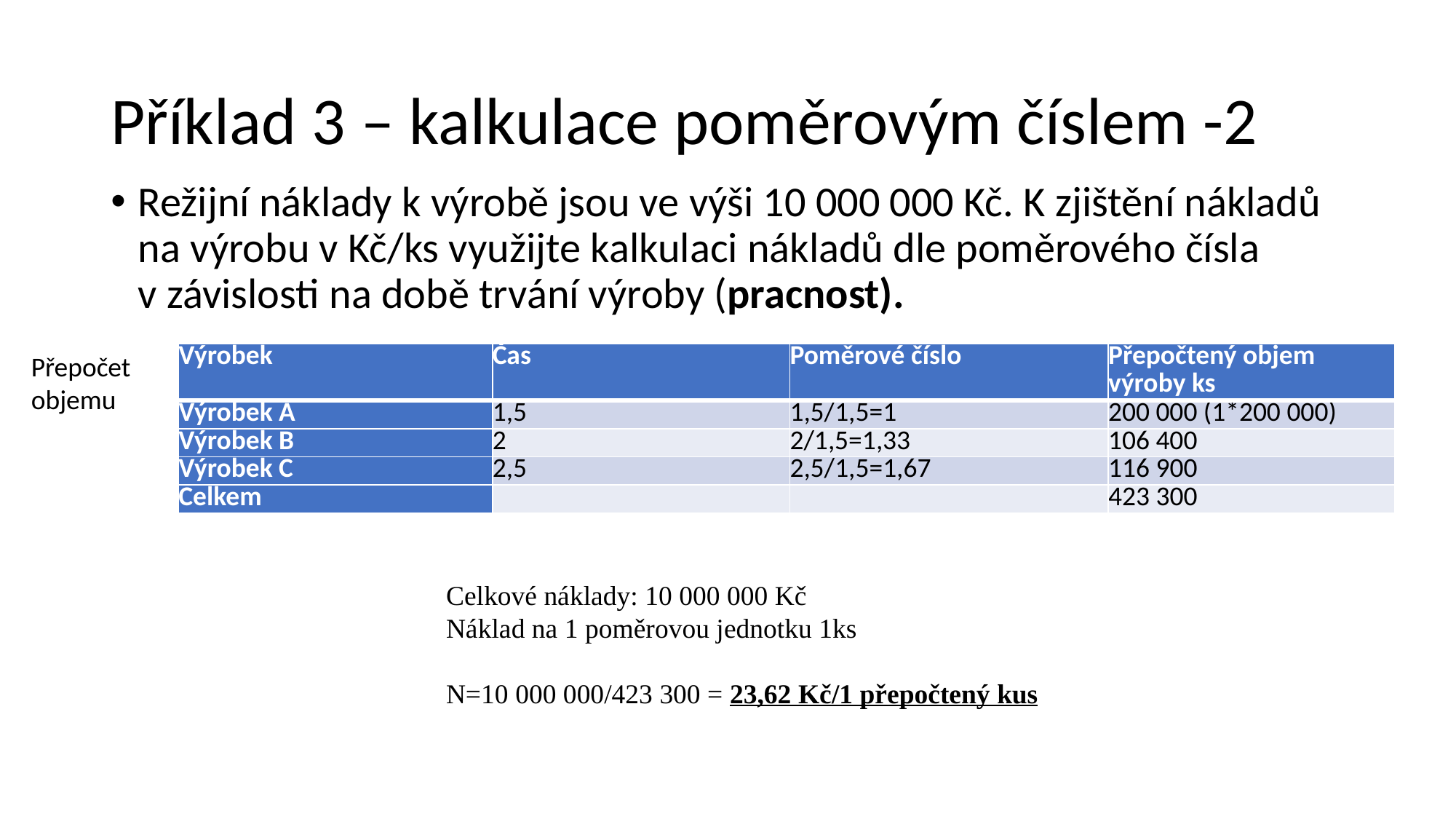

# Příklad 3 – kalkulace poměrovým číslem -2
Režijní náklady k výrobě jsou ve výši 10 000 000 Kč. K zjištění nákladů na výrobu v Kč/ks využijte kalkulaci nákladů dle poměrového čísla v závislosti na době trvání výroby (pracnost).
Přepočet objemu
| Výrobek | Čas | Poměrové číslo | Přepočtený objem výroby ks |
| --- | --- | --- | --- |
| Výrobek A | 1,5 | 1,5/1,5=1 | 200 000 (1\*200 000) |
| Výrobek B | 2 | 2/1,5=1,33 | 106 400 |
| Výrobek C | 2,5 | 2,5/1,5=1,67 | 116 900 |
| Celkem |  |  | 423 300 |
Celkové náklady: 10 000 000 Kč
Náklad na 1 poměrovou jednotku 1ks

N=10 000 000/423 300 = 23,62 Kč/1 přepočtený kus